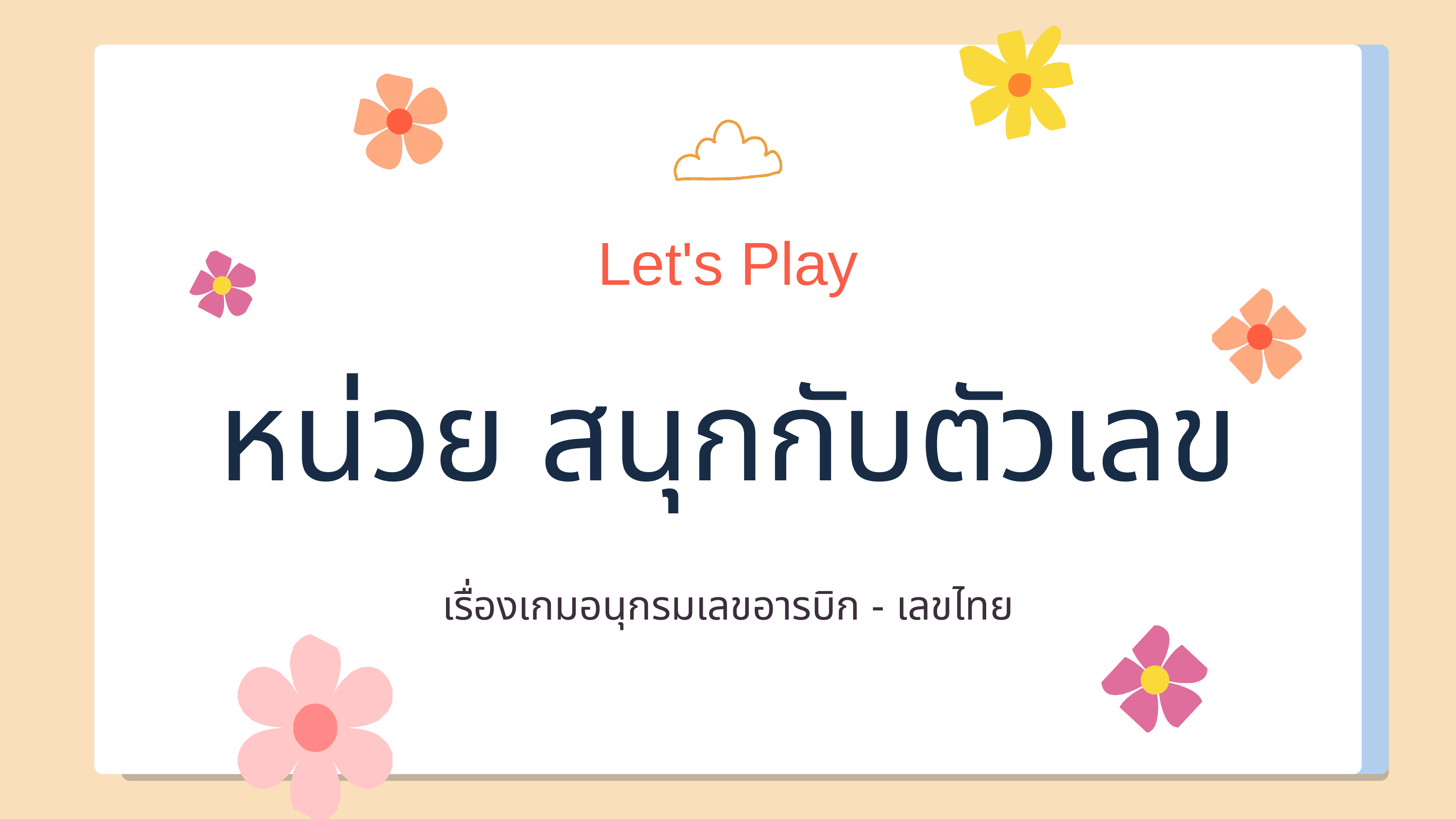

Let's Play

หน่วย สนุกกับตัวเลข
เรื่องเกมอนุกรมเลขอารบิก - เลขไทย